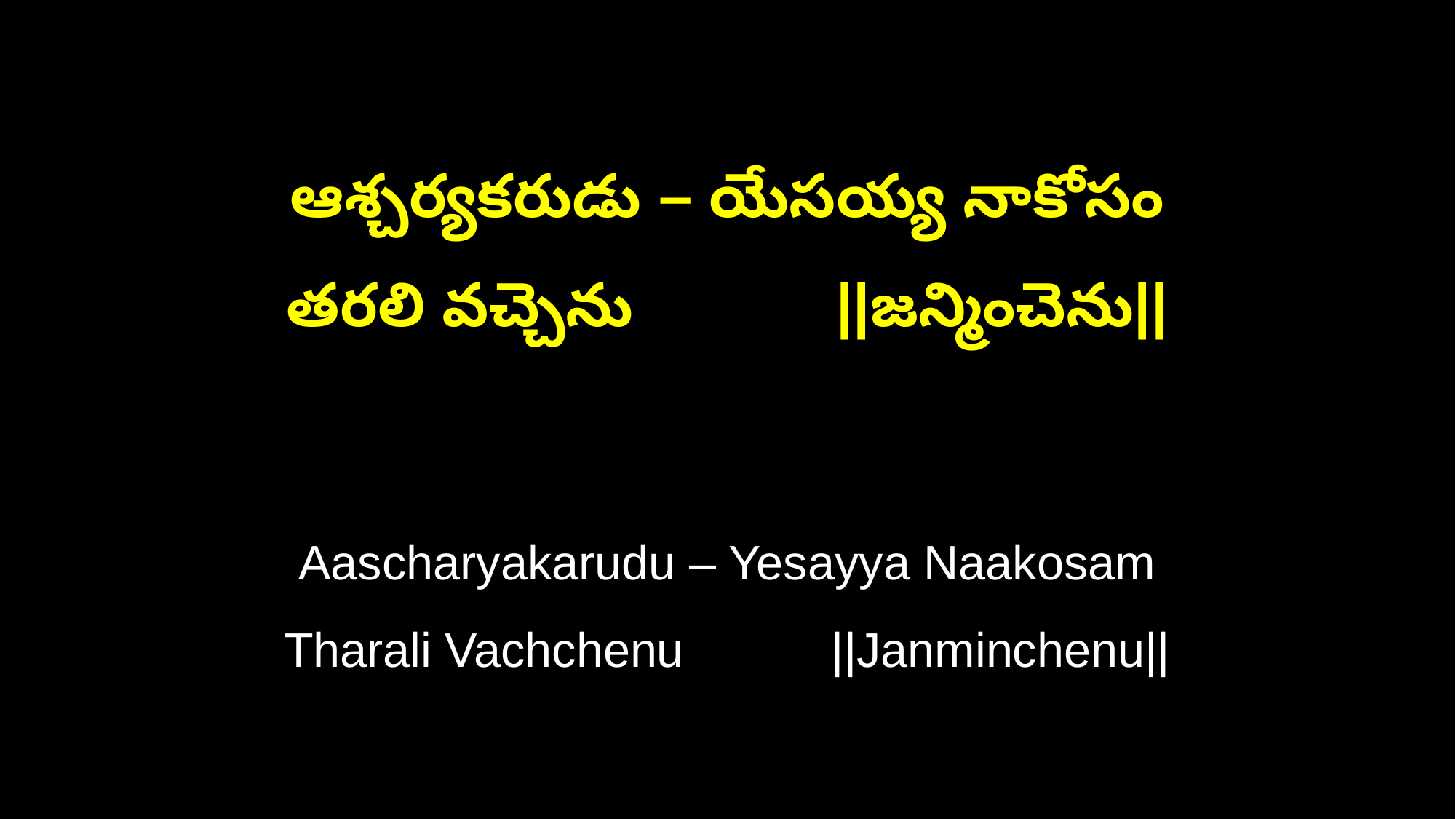

ఆశ్చర్యకరుడు – యేసయ్య నాకోసం
తరలి వచ్చెను            ||జన్మించెను||
Aascharyakarudu – Yesayya Naakosam
Tharali Vachchenu           ||Janminchenu||